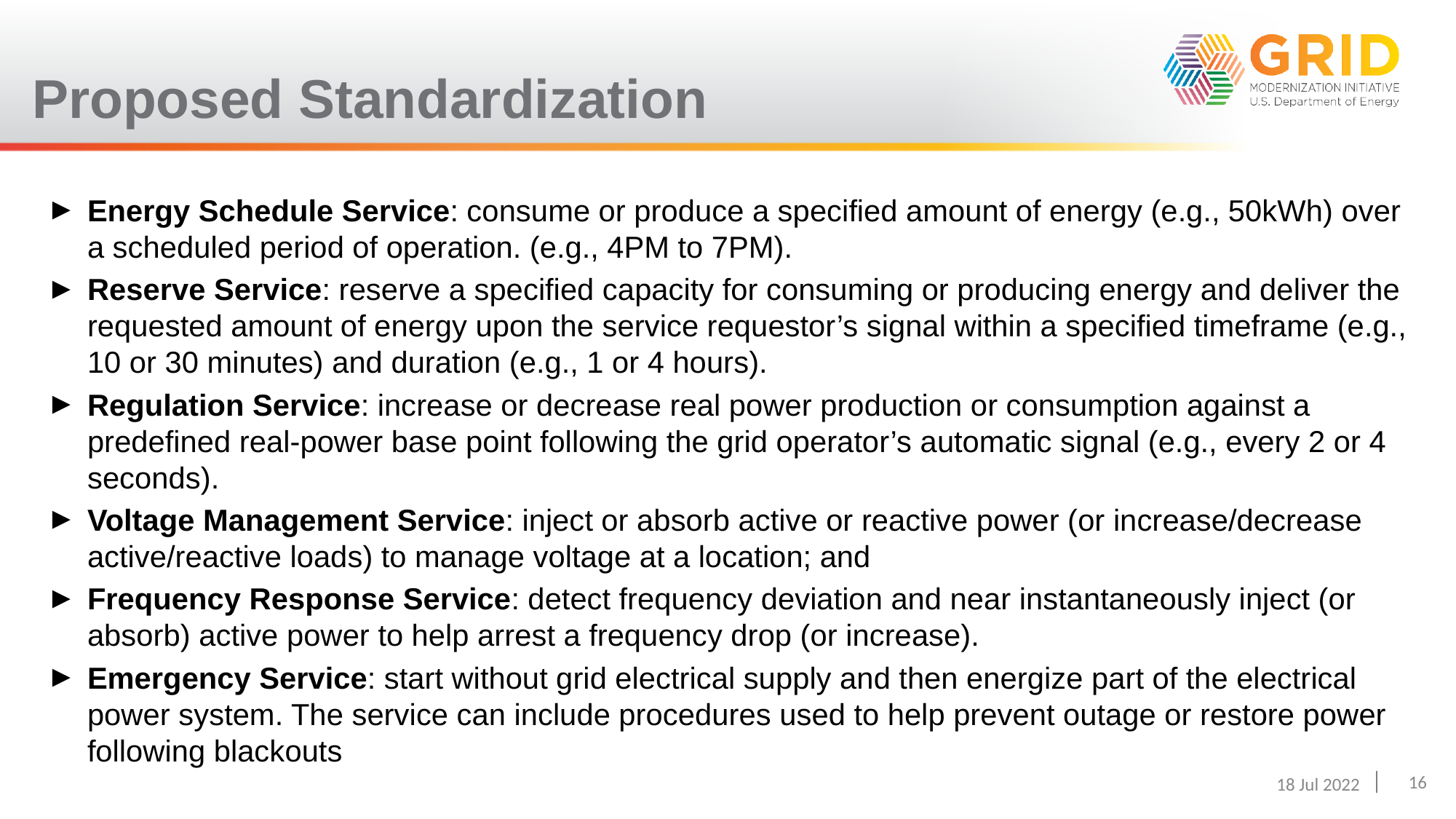

# Proposed Standardization
Energy Schedule Service: consume or produce a specified amount of energy (e.g., 50kWh) over a scheduled period of operation. (e.g., 4PM to 7PM).
Reserve Service: reserve a specified capacity for consuming or producing energy and deliver the requested amount of energy upon the service requestor’s signal within a specified timeframe (e.g., 10 or 30 minutes) and duration (e.g., 1 or 4 hours).
Regulation Service: increase or decrease real power production or consumption against a predefined real-power base point following the grid operator’s automatic signal (e.g., every 2 or 4 seconds).
Voltage Management Service: inject or absorb active or reactive power (or increase/decrease active/reactive loads) to manage voltage at a location; and
Frequency Response Service: detect frequency deviation and near instantaneously inject (or absorb) active power to help arrest a frequency drop (or increase).
Emergency Service: start without grid electrical supply and then energize part of the electrical power system. The service can include procedures used to help prevent outage or restore power following blackouts

16
18 Jul 2022